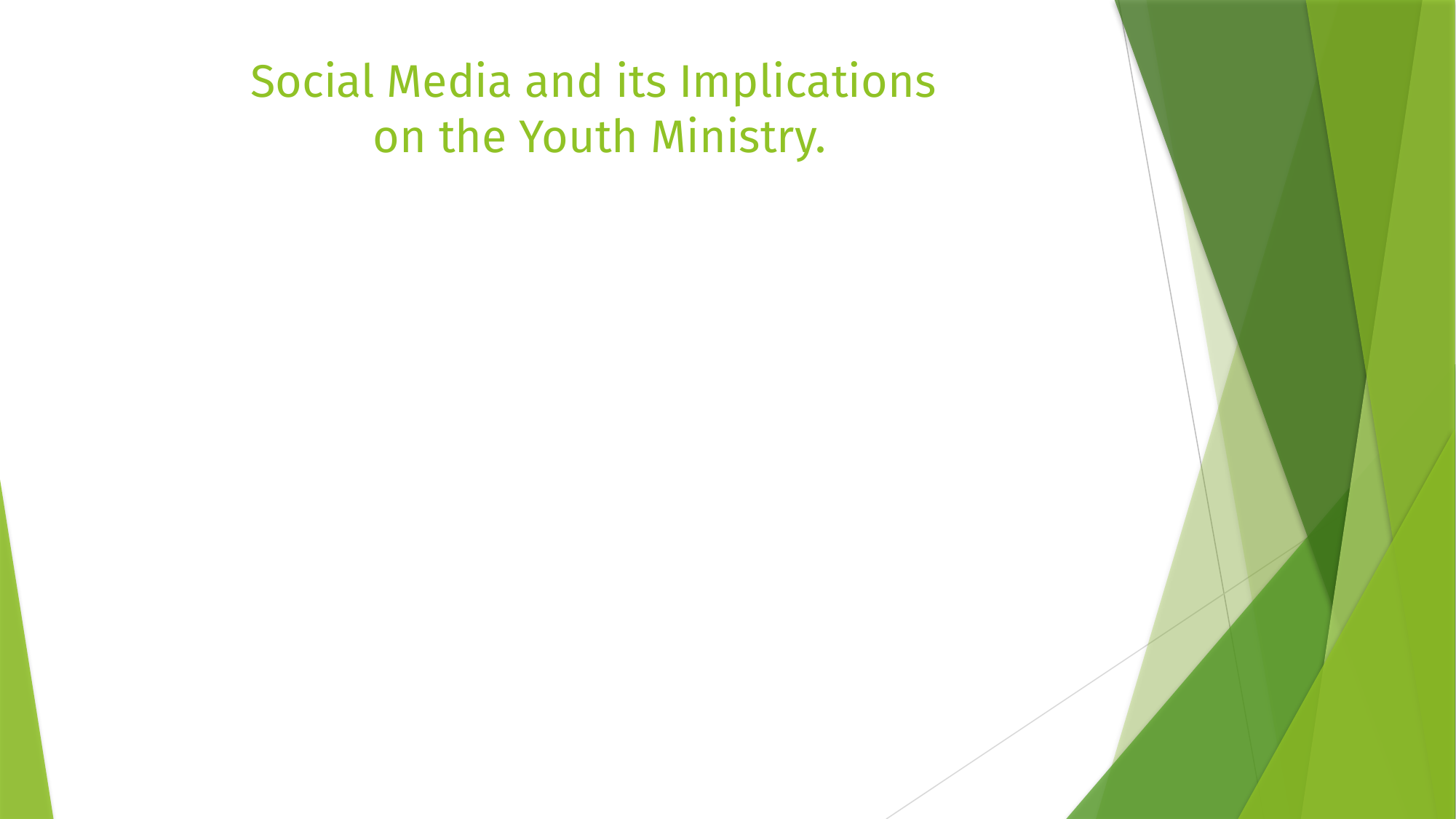

# Social Media and its Implications on the Youth Ministry.